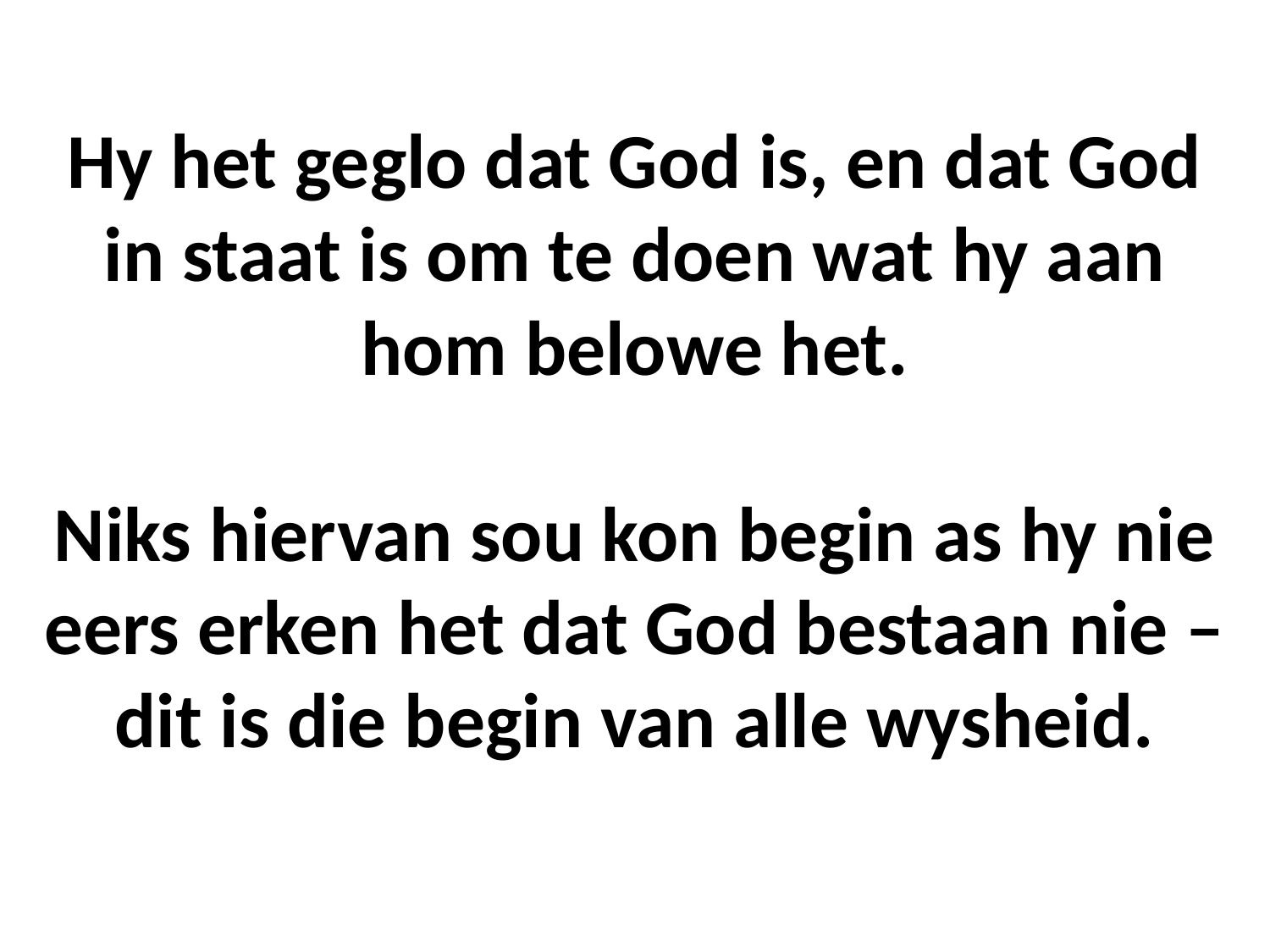

# Hy het geglo dat God is, en dat God in staat is om te doen wat hy aan hom belowe het. Niks hiervan sou kon begin as hy nie eers erken het dat God bestaan nie – dit is die begin van alle wysheid.